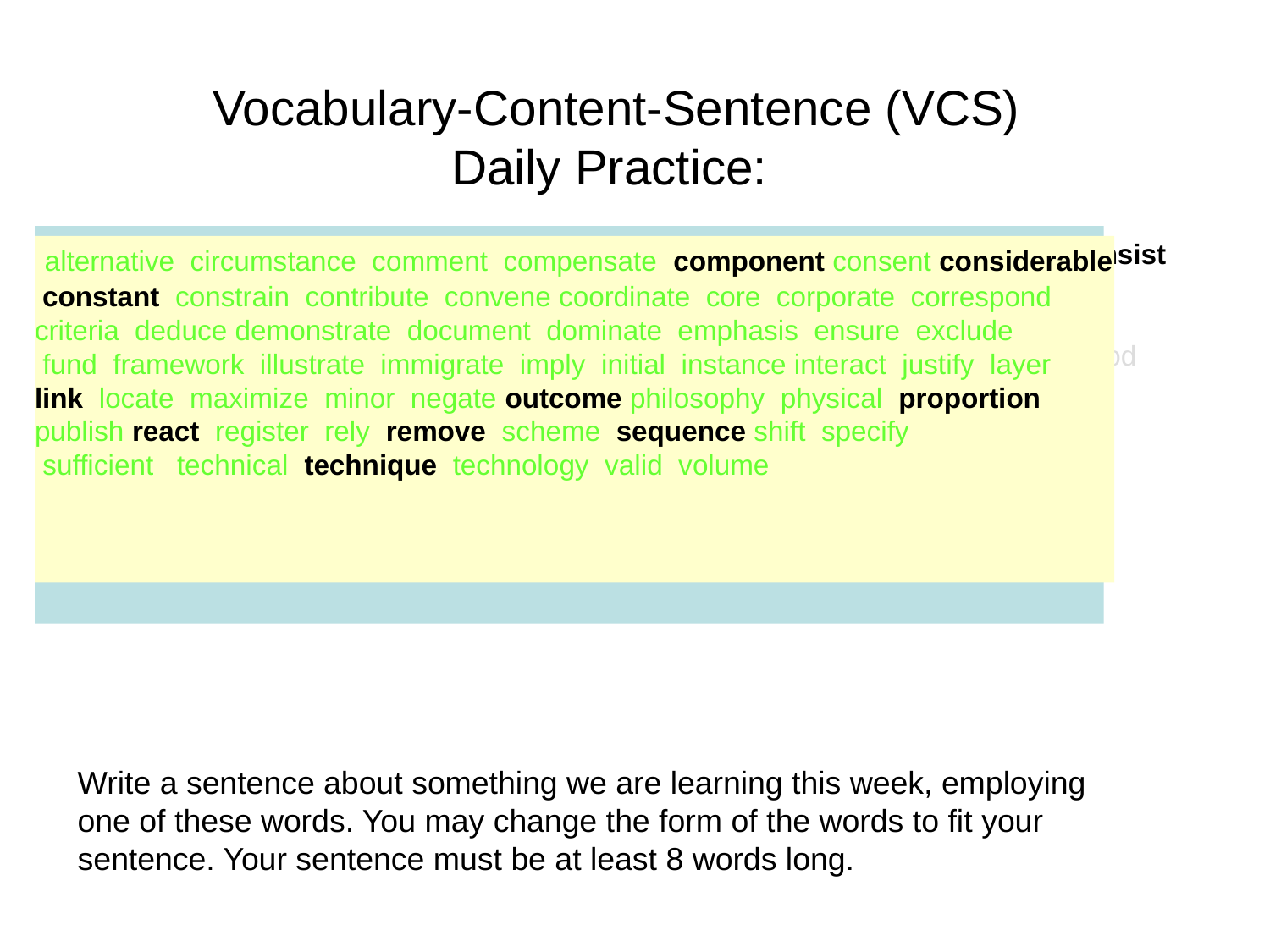

Vocabulary-Content-Sentence (VCS)
Daily Practice:
analyze  approach  area  assess  assume  authority  available  benefit  concept consist  context  constitute  contract  data  define  derive  distribute  economy environment  establish  estimate  evident  factor  finance  formula  function income  indicate  individual  interpret  involve  issue  labor  legal  legislate major  method  percent  period  principle  proceed  process  policy require  research  respond  role  section  sector  significant  similar  source  specific  structure  theory  vary
 achieve  acquire  administrate  affect  appropriate
 aspect  assist  category  chapter  commission  community
 complex  compute  conclude  conduct  consequent  construct
 consume  credit  culture  design  distinct  equate  element
 evaluate  feature  final  focus  impact  injure  institute  invest  item
 journal  maintain  normal  obtain  participate  perceive  positive
 potential  previous  primary  purchase  range  region  regulate
 regulate  relevant  reside  resource  restrict  secure  seek  select
 site  strategy  survey  tradition  transfer

 alternative  circumstance  comment  compensate  component consent considerable  constant  constrain  contribute  convene coordinate  core  corporate  correspond  criteria  deduce demonstrate  document  dominate  emphasis  ensure  exclude
 fund  framework  illustrate  immigrate  imply  initial  instance interact  justify  layer  link  locate  maximize  minor  negate outcome philosophy  physical  proportion  publish react  register  rely  remove  scheme  sequence shift  specify
 sufficient   technical  technique  technology  valid  volume

Write a sentence about something we are learning this week, employing
one of these words. You may change the form of the words to fit your
sentence. Your sentence must be at least 8 words long.